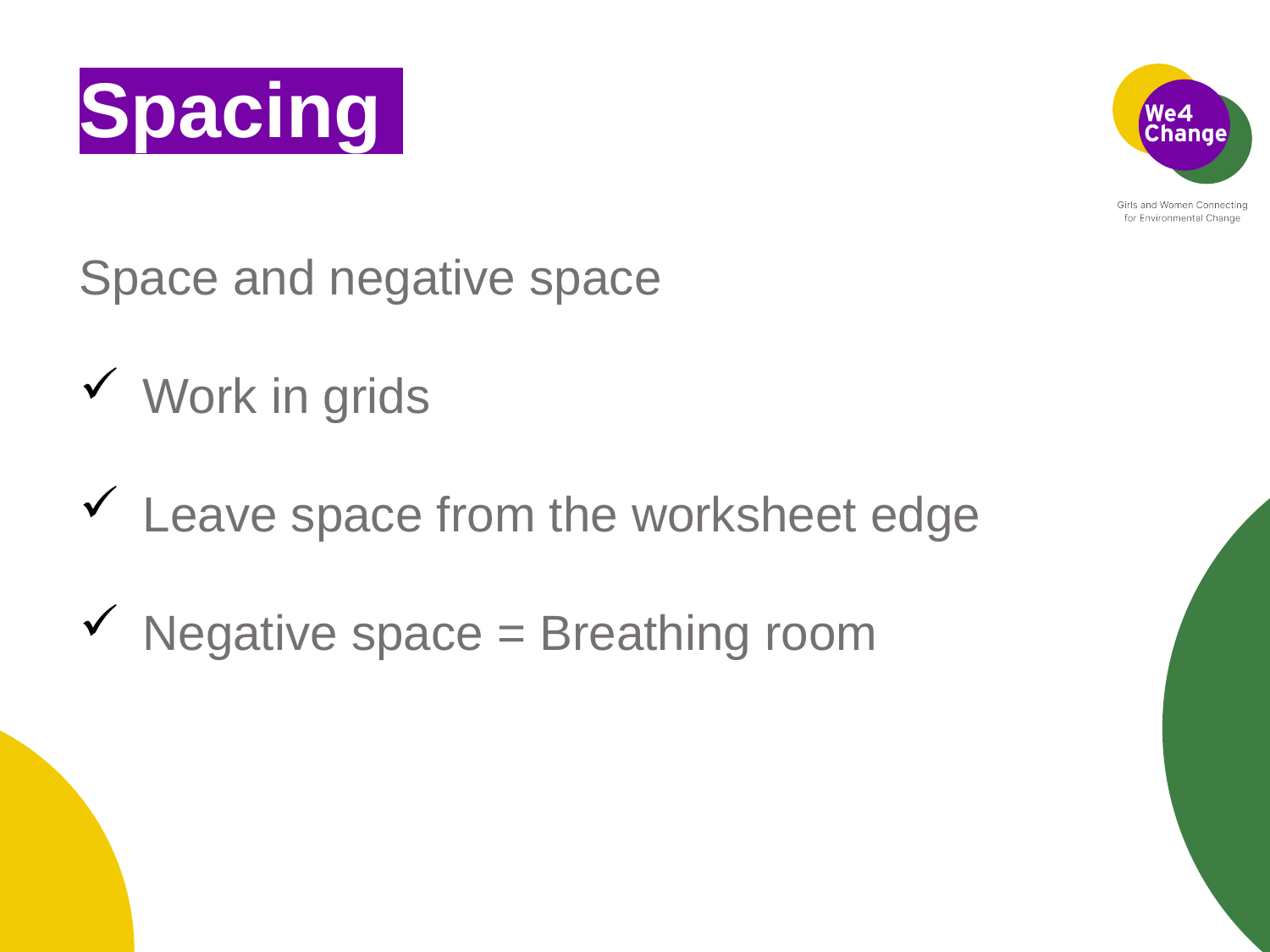

# Spacing
Space and negative space

Work in grids

Leave space from the worksheet edge

Negative space = Breathing room